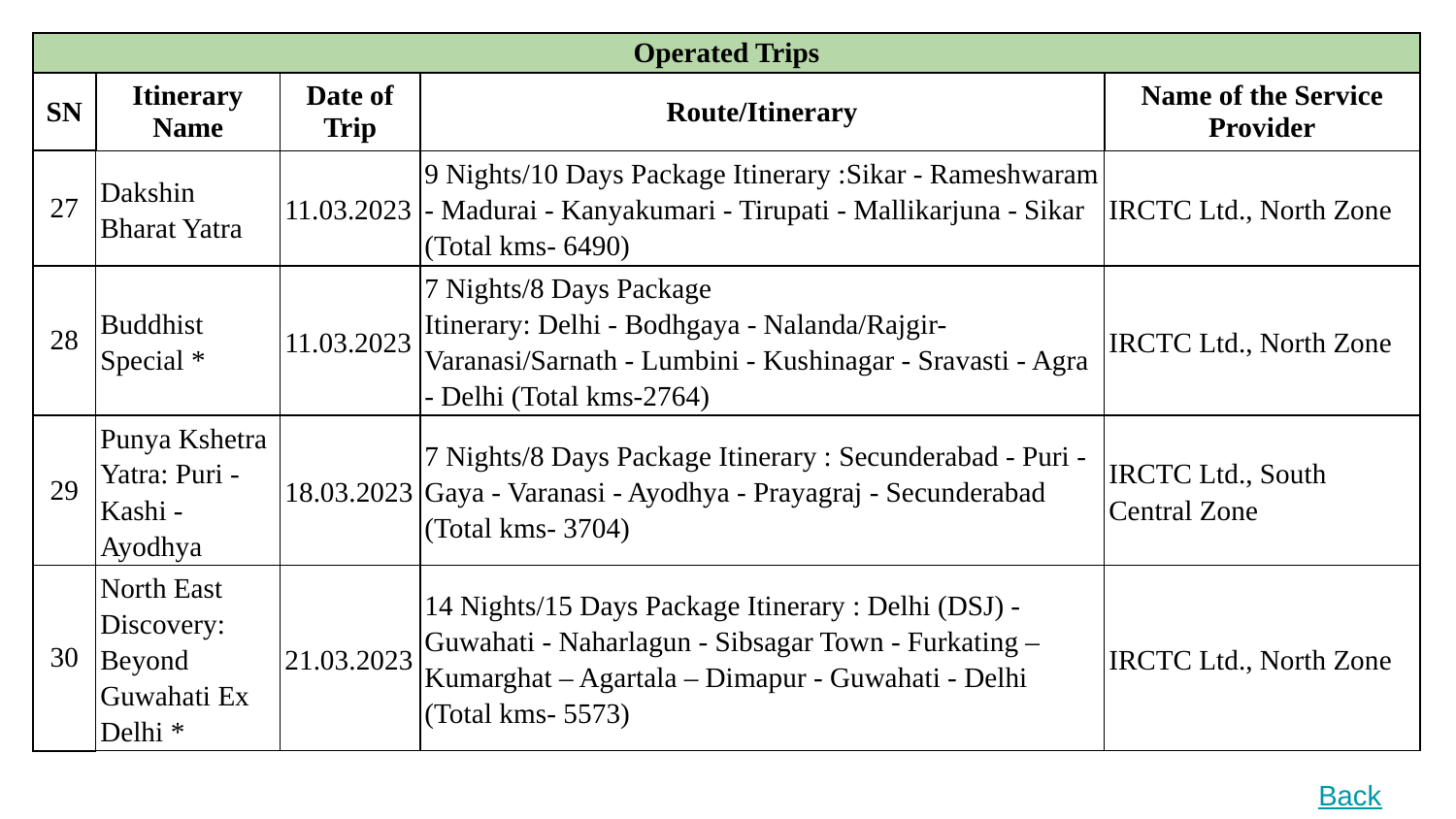

| Operated Trips |  |  |  |  |
| --- | --- | --- | --- | --- |
| SN | Itinerary Name | Date of Trip | Route/Itinerary | Name of the Service Provider |
| 27 | Dakshin Bharat Yatra | 11.03.2023 | 9 Nights/10 Days Package Itinerary :Sikar - Rameshwaram - Madurai - Kanyakumari - Tirupati - Mallikarjuna - Sikar (Total kms- 6490) | IRCTC Ltd., North Zone |
| 28 | Buddhist Special \* | 11.03.2023 | 7 Nights/8 Days Package Itinerary: Delhi - Bodhgaya - Nalanda/Rajgir- Varanasi/Sarnath - Lumbini - Kushinagar - Sravasti - Agra - Delhi (Total kms-2764) | IRCTC Ltd., North Zone |
| 29 | Punya Kshetra Yatra: Puri - Kashi - Ayodhya | 18.03.2023 | 7 Nights/8 Days Package Itinerary : Secunderabad - Puri - Gaya - Varanasi - Ayodhya - Prayagraj - Secunderabad (Total kms- 3704) | IRCTC Ltd., South Central Zone |
| 30 | North East Discovery: Beyond Guwahati Ex Delhi \* | 21.03.2023 | 14 Nights/15 Days Package Itinerary : Delhi (DSJ) - Guwahati - Naharlagun - Sibsagar Town - Furkating – Kumarghat – Agartala – Dimapur - Guwahati - Delhi (Total kms- 5573) | IRCTC Ltd., North Zone |
Back